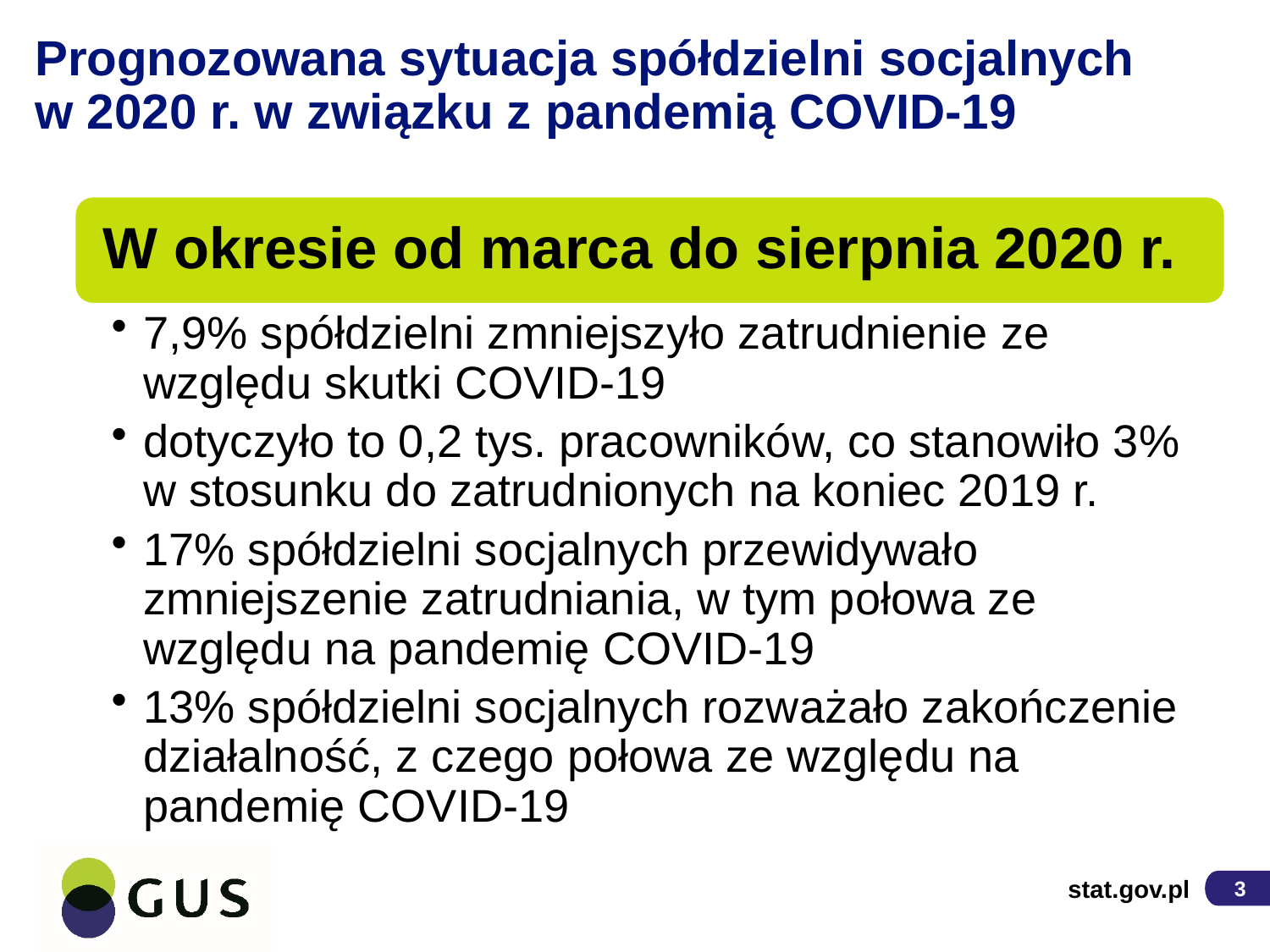

# Prognozowana sytuacja spółdzielni socjalnych w 2020 r. w związku z pandemią COVID-19
W okresie od marca do sierpnia 2020 r.
7,9% spółdzielni zmniejszyło zatrudnienie ze względu skutki COVID-19
dotyczyło to 0,2 tys. pracowników, co stanowiło 3% w stosunku do zatrudnionych na koniec 2019 r.
17% spółdzielni socjalnych przewidywało zmniejszenie zatrudniania, w tym połowa ze względu na pandemię COVID-19
13% spółdzielni socjalnych rozważało zakończenie działalność, z czego połowa ze względu na pandemię COVID-19